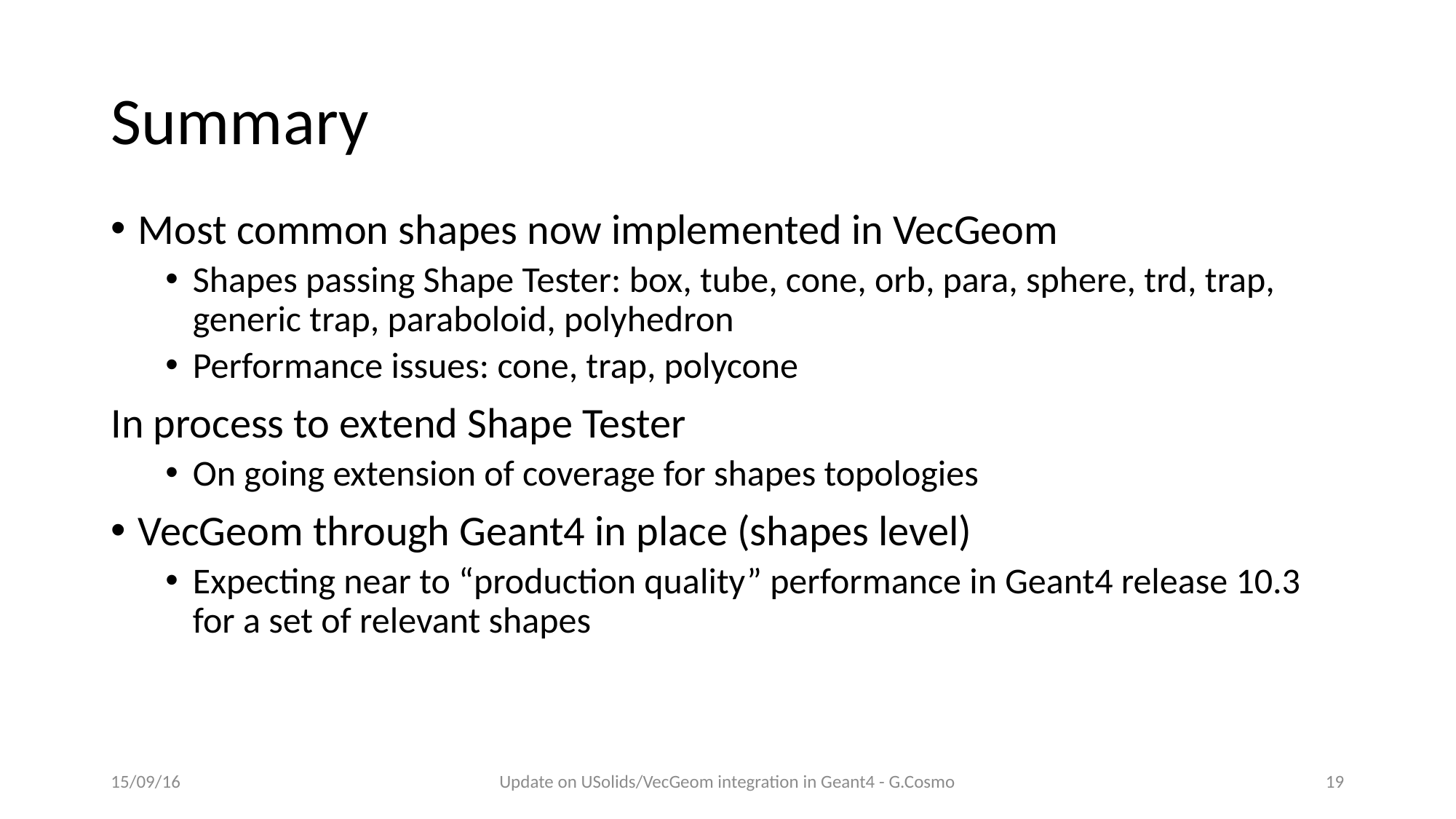

# Summary
Most common shapes now implemented in VecGeom
Shapes passing Shape Tester: box, tube, cone, orb, para, sphere, trd, trap, generic trap, paraboloid, polyhedron
Performance issues: cone, trap, polycone
In process to extend Shape Tester
On going extension of coverage for shapes topologies
VecGeom through Geant4 in place (shapes level)
Expecting near to “production quality” performance in Geant4 release 10.3 for a set of relevant shapes
15/09/16
Update on USolids/VecGeom integration in Geant4 - G.Cosmo
19